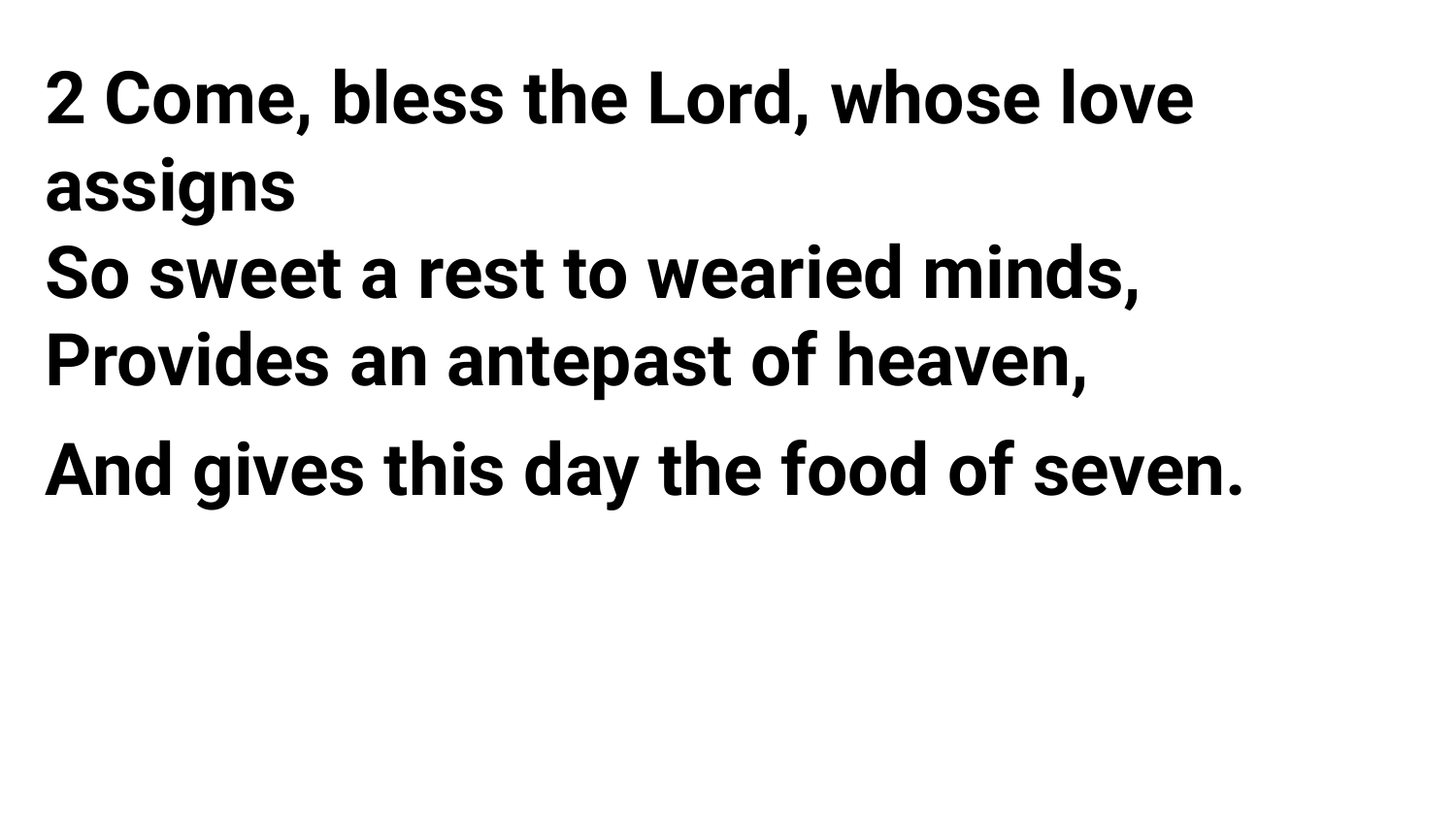

2 Come, bless the Lord, whose love assigns
So sweet a rest to wearied minds,
Provides an antepast of heaven,
And gives this day the food of seven.